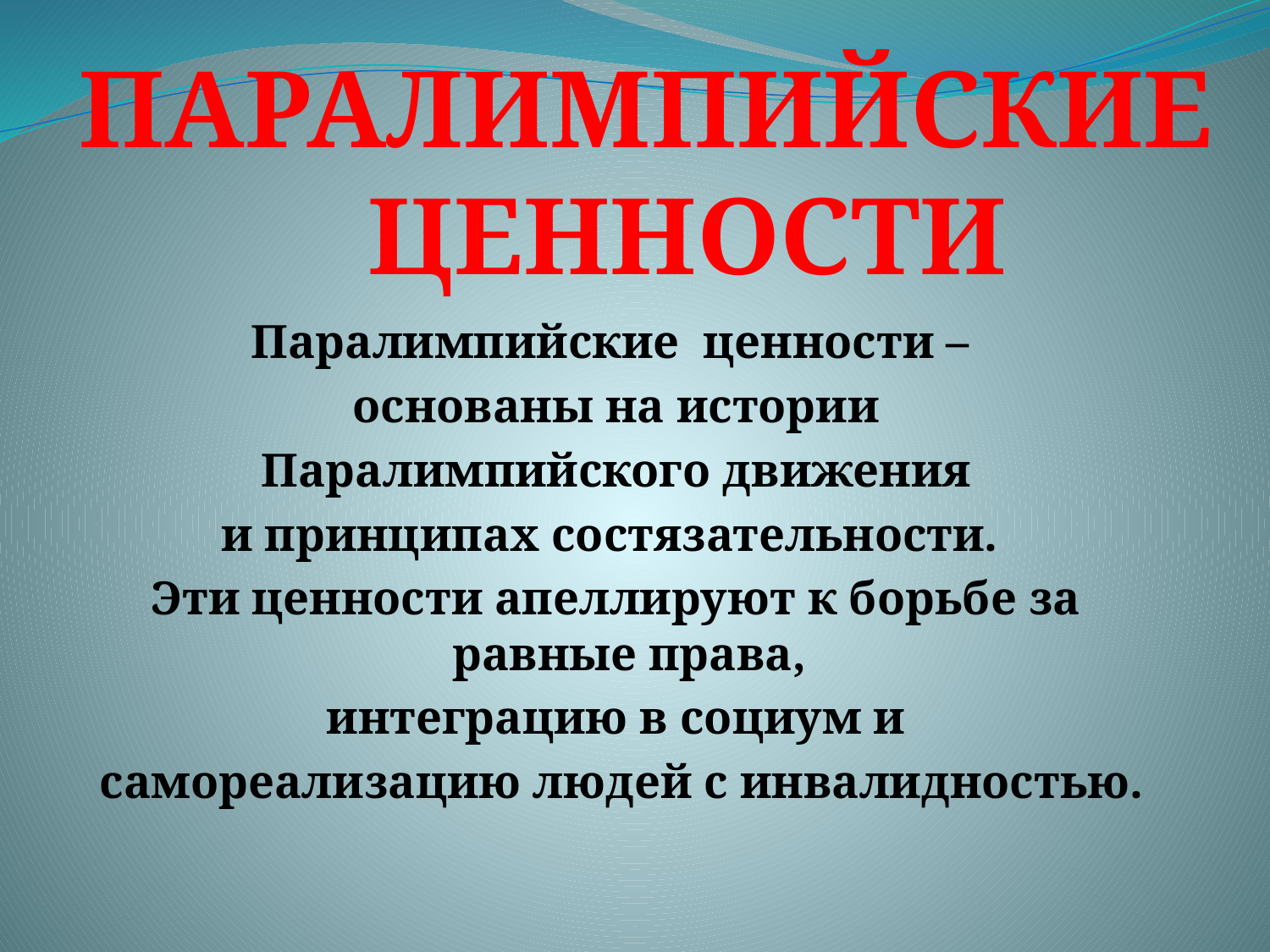

# ПАРАЛИМПИЙСКИЕ    ЦЕННОСТИ
Паралимпийские  ценности –
основаны на истории
Паралимпийского движения
и принципах состязательности.
Эти ценности апеллируют к борьбе за равные права,
интеграцию в социум и
 самореализацию людей с инвалидностью.